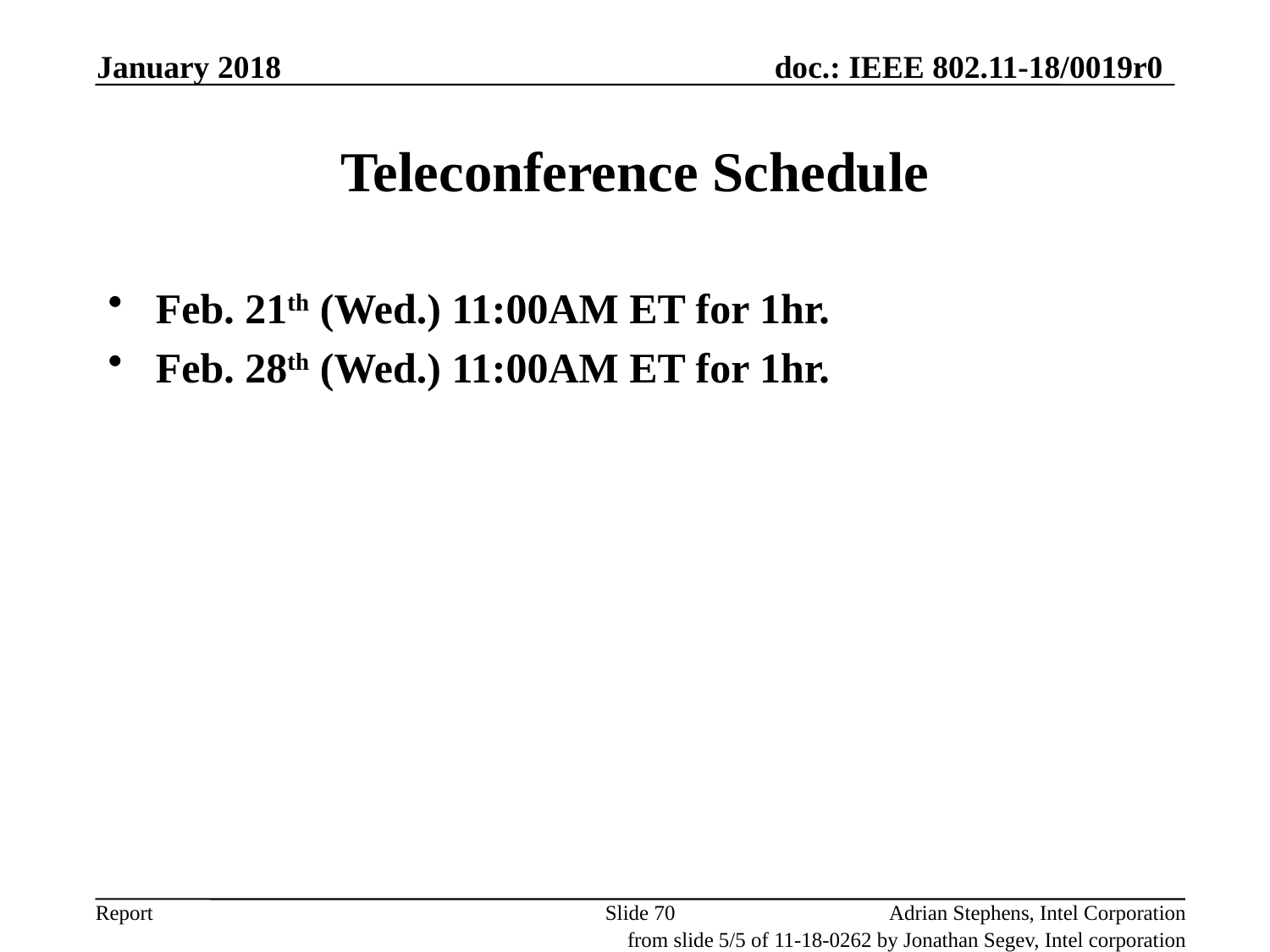

January 2018
# Teleconference Schedule
Feb. 21th (Wed.) 11:00AM ET for 1hr.
Feb. 28th (Wed.) 11:00AM ET for 1hr.
Slide 70
Adrian Stephens, Intel Corporation
from slide 5/5 of 11-18-0262 by Jonathan Segev, Intel corporation